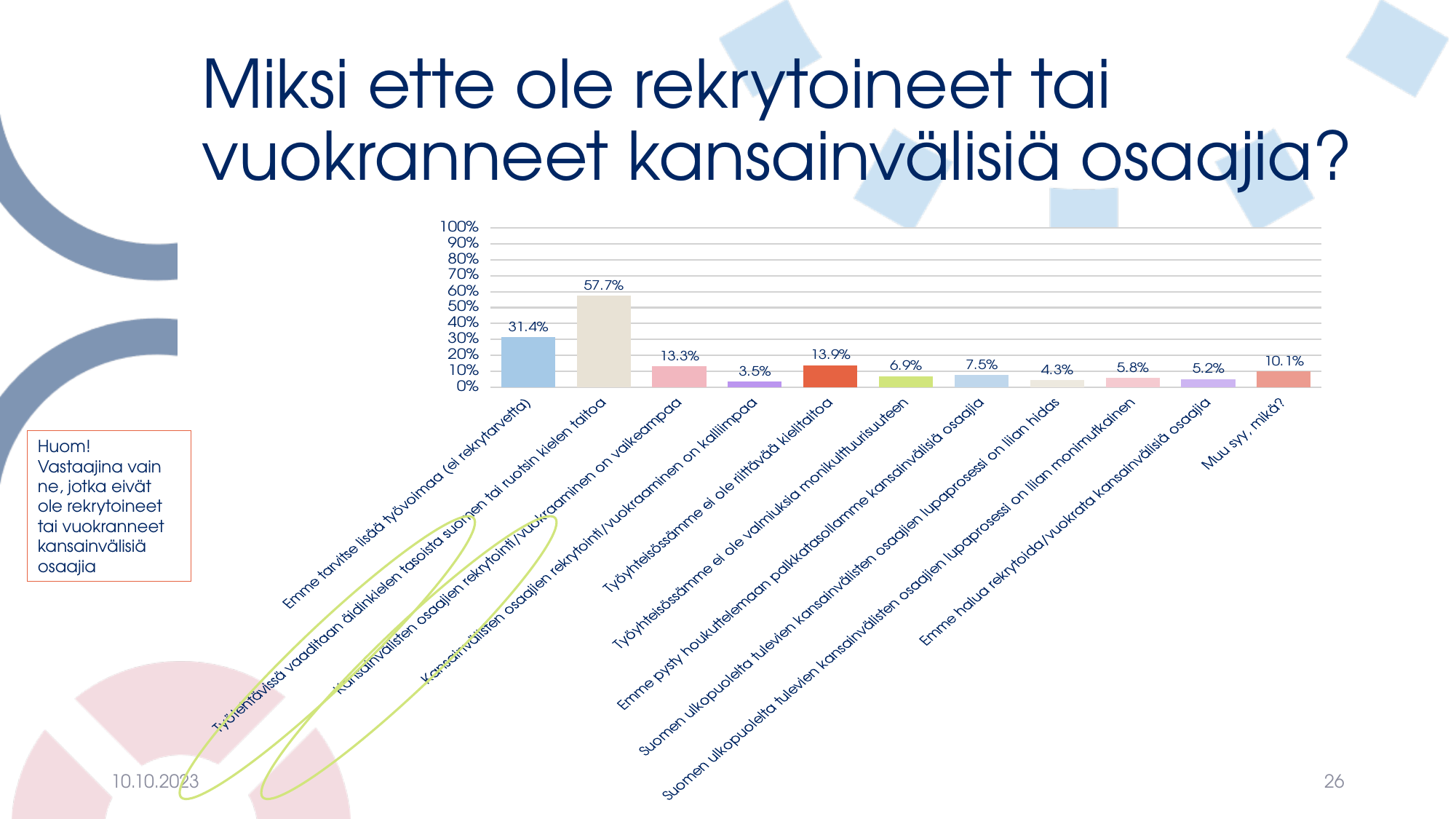

# Miksi ette ole rekrytoineet tai vuokranneet kansainvälisiä osaajia?

### Chart

| Category |  |
|---|---|
| Emme tarvitse lisää työvoimaa (ei rekrytarvetta) | 0.3135838150289017 |
| Työtehtävissä vaaditaan äidinkielen tasoista suomen tai ruotsin kielen taitoa | 0.5765895953757225 |
| Kansainvälisten osaajien rekrytointi/vuokraaminen on vaikeampaa | 0.1329479768786127 |
| Kansainvälisten osaajien rekrytointi/vuokraaminen on kalliimpaa | 0.03468208092485549 |
| Työyhteisössämme ei ole riittävää kielitaitoa | 0.13872832369942195 |
| Työyhteisössämme ei ole valmiuksia monikulttuurisuuteen | 0.06936416184971098 |
| Emme pysty houkuttelemaan palkkatasollamme kansainvälisiä osaajia | 0.07514450867052024 |
| Suomen ulkopuolelta tulevien kansainvälisten osaajien lupaprosessi on liian hidas | 0.04335260115606936 |
| Suomen ulkopuolelta tulevien kansainvälisten osaajien lupaprosessi on liian monimutkainen | 0.057803468208092484 |
| Emme halua rekrytoida/vuokrata kansainvälisiä osaajia | 0.05202312138728324 |
| Muu syy, mikä? | 0.10115606936416185 |
Huom! Vastaajina vain ne, jotka eivät ole rekrytoineet tai vuokranneet kansainvälisiä osaajia

10.10.2023
26